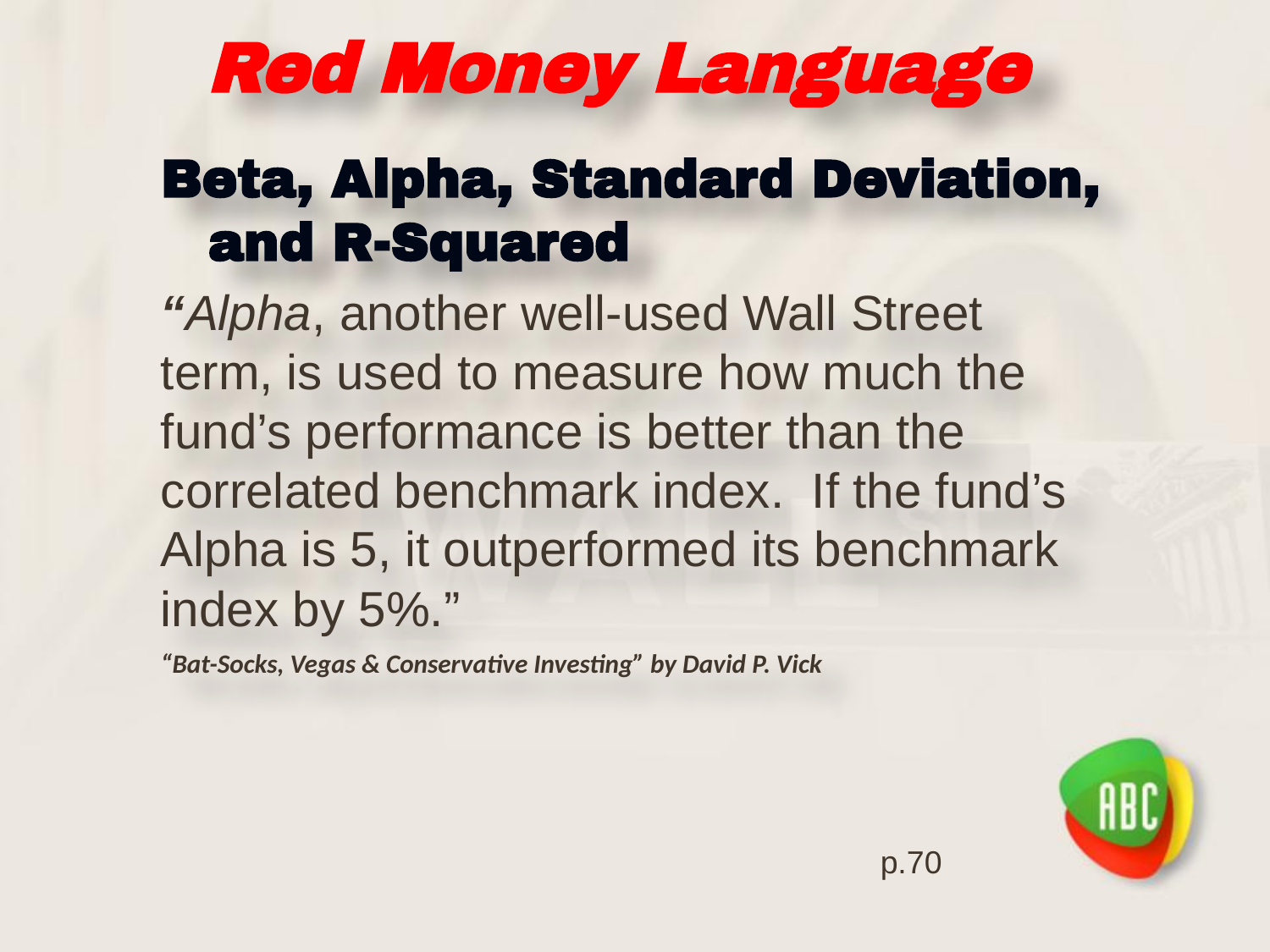

# Red Money Language
Beta, Alpha, Standard Deviation, and R-Squared
“Alpha, another well-used Wall Street term, is used to measure how much the fund’s performance is better than the correlated benchmark index.  If the fund’s Alpha is 5, it outperformed its benchmark index by 5%.”
“Bat-Socks, Vegas & Conservative Investing” by David P. Vick

p.70